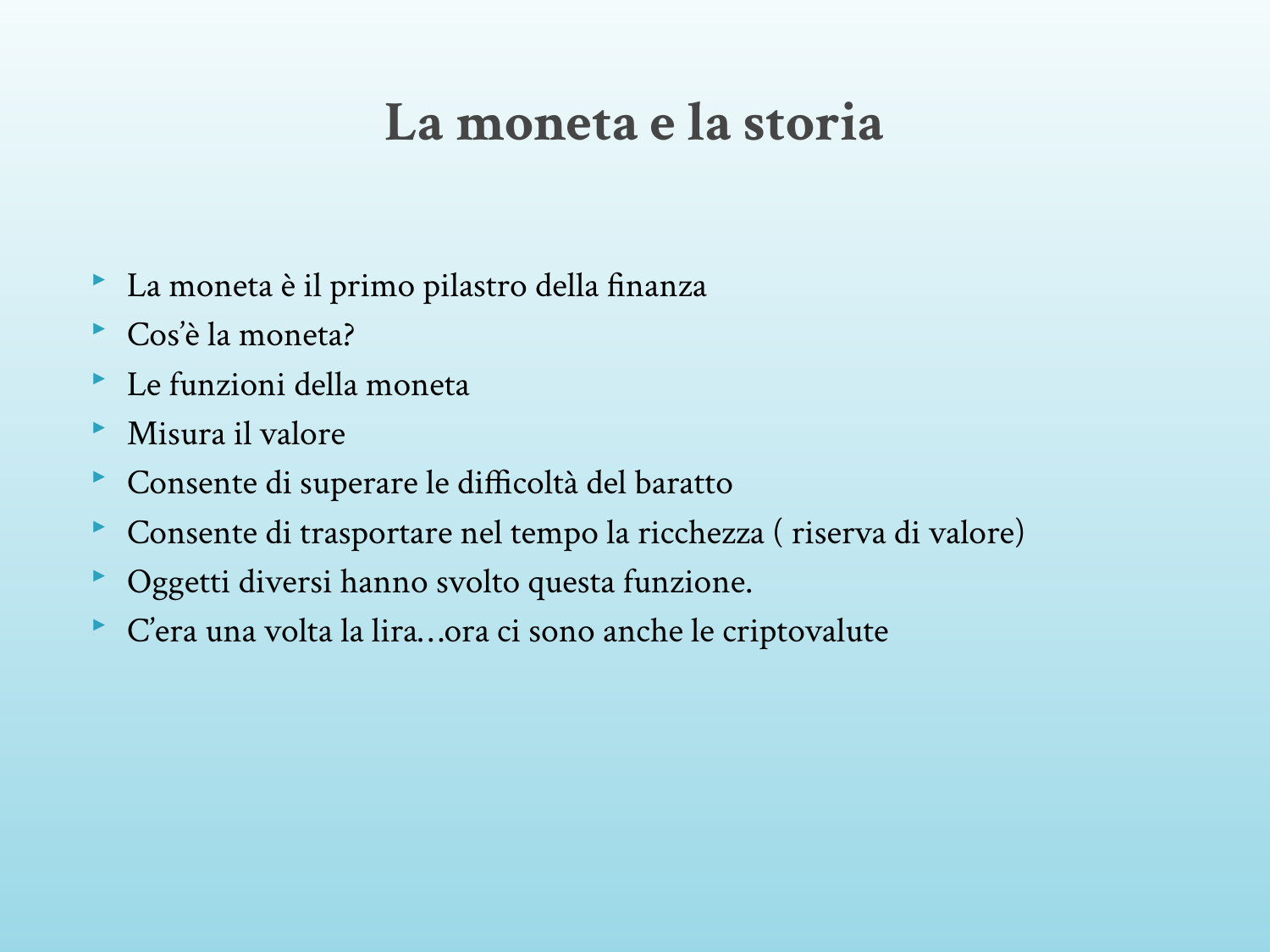

# La moneta e la storia

La moneta è il primo pilastro della finanza
Cos’è la moneta?
Le funzioni della moneta
Misura il valore
Consente di superare le difficoltà del baratto
Consente di trasportare nel tempo la ricchezza ( riserva di valore)
Oggetti diversi hanno svolto questa funzione.
C’era una volta la lira…ora ci sono anche le criptovalute